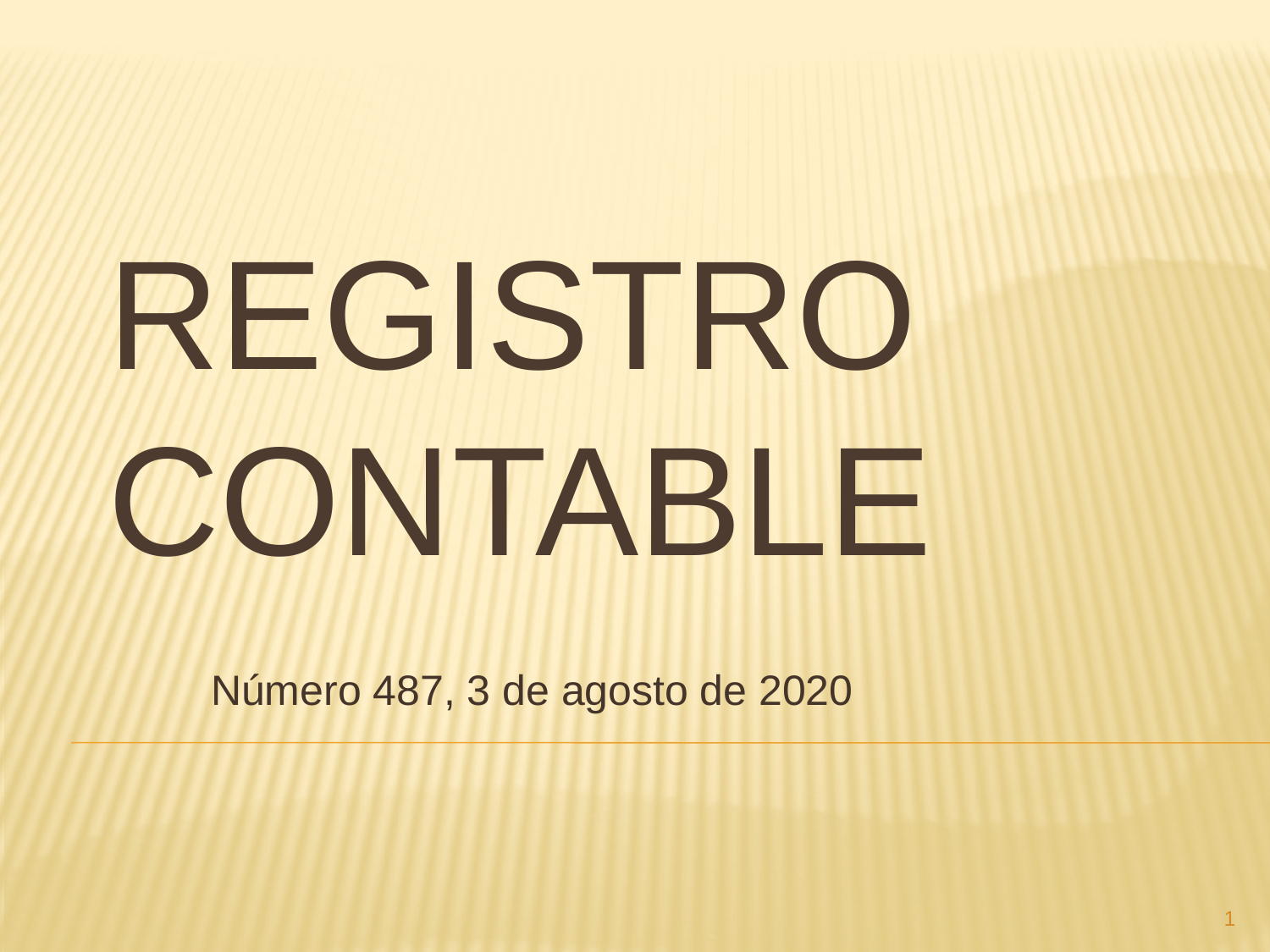

# Registro contable
Número 487, 3 de agosto de 2020
1